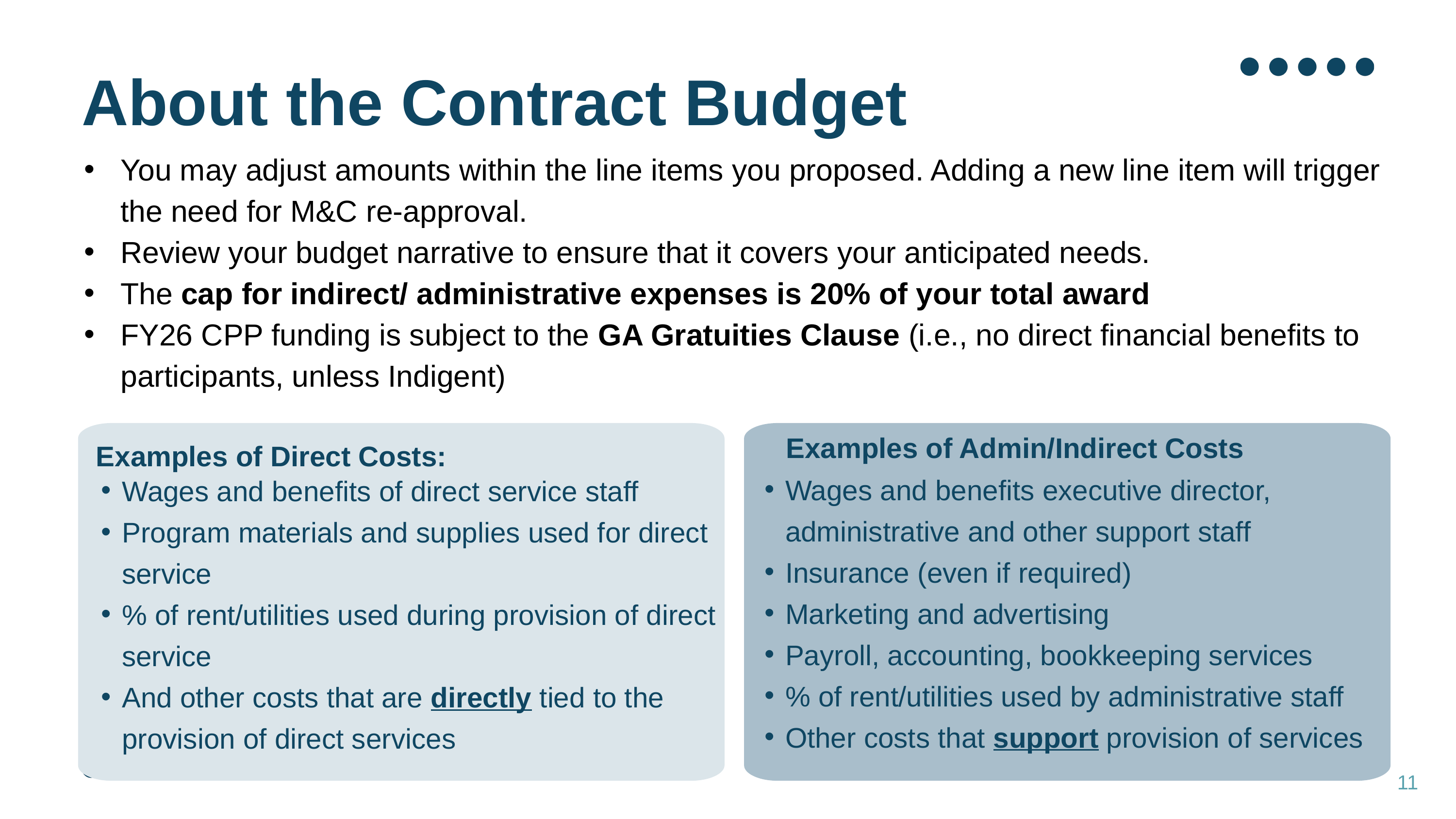

About the Contract Budget

You may adjust amounts within the line items you proposed. Adding a new line item will trigger the need for M&C re-approval.
Review your budget narrative to ensure that it covers your anticipated needs.
The cap for indirect/ administrative expenses is 20% of your total award
FY26 CPP funding is subject to the GA Gratuities Clause (i.e., no direct financial benefits to participants, unless Indigent)

Examples of Admin/Indirect Costs
Examples of Direct Costs:
Wages and benefits executive director, administrative and other support staff
Insurance (even if required)
Marketing and advertising
Payroll, accounting, bookkeeping services
% of rent/utilities used by administrative staff
Other costs that support provision of services
Wages and benefits of direct service staff
Program materials and supplies used for direct service
% of rent/utilities used during provision of direct service
And other costs that are directly tied to the provision of direct services

11